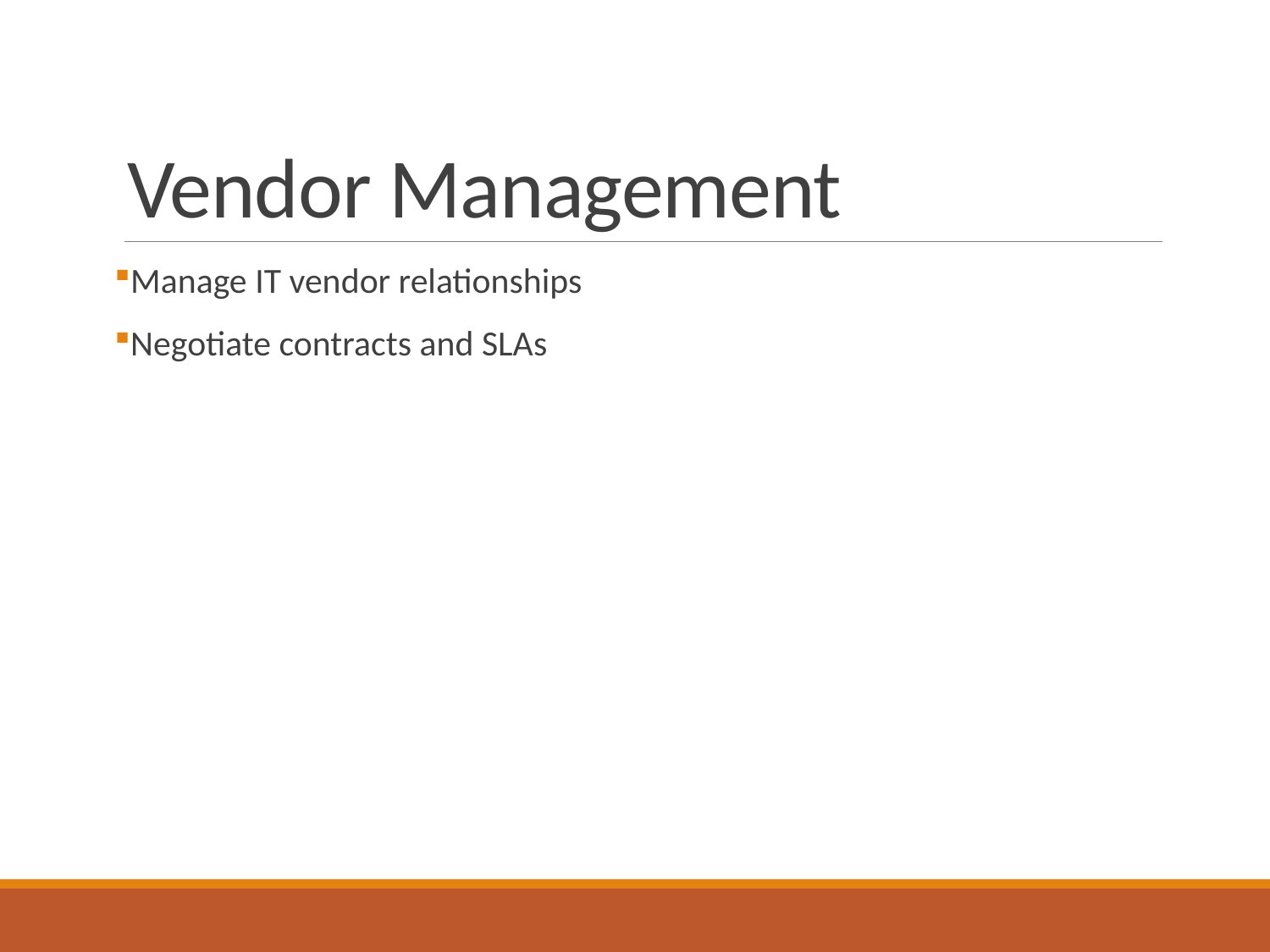

# Vendor Management
Manage IT vendor relationships
Negotiate contracts and SLAs